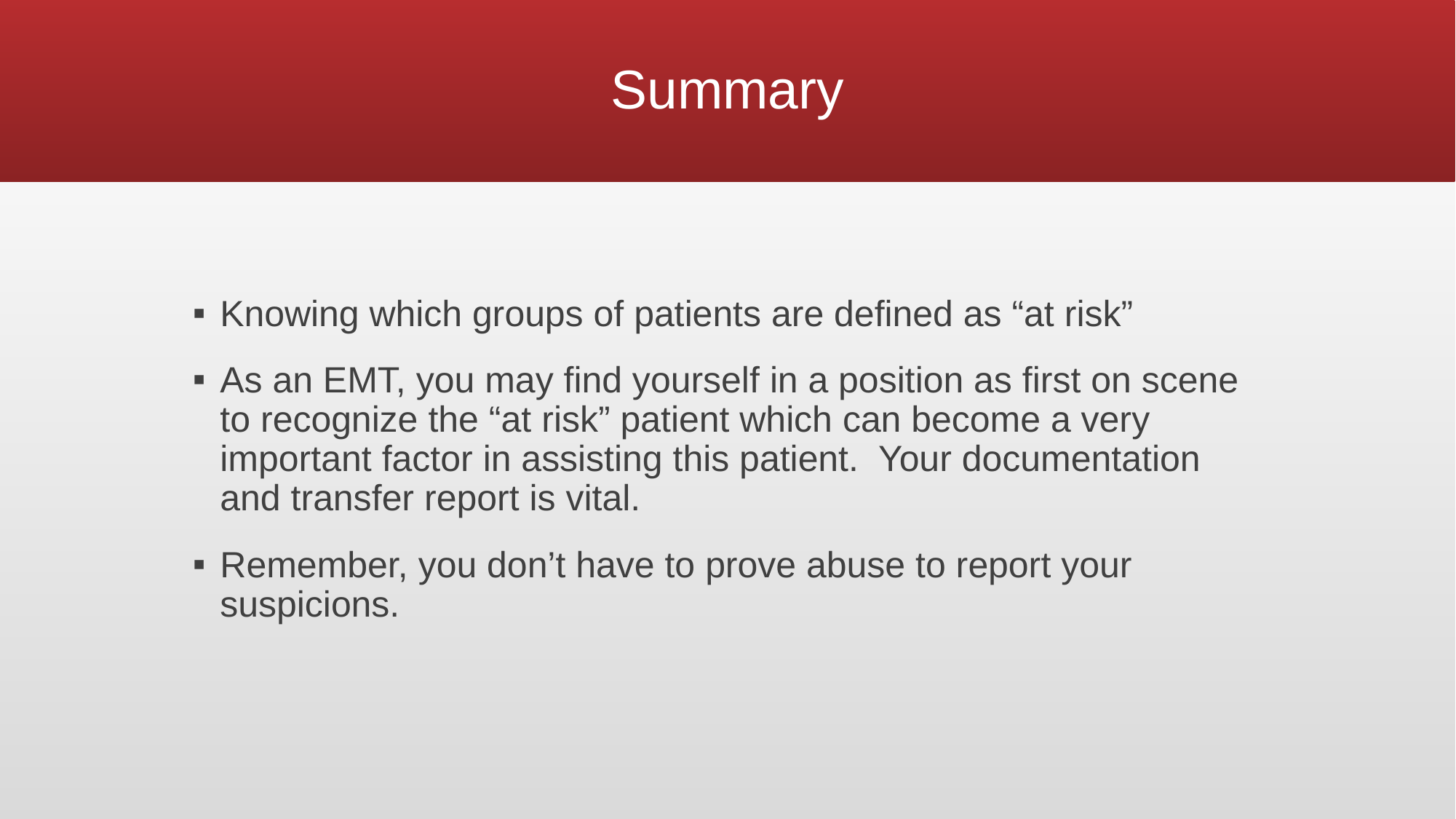

# Summary

Knowing which groups of patients are defined as “at risk”
As an EMT, you may find yourself in a position as first on scene to recognize the “at risk” patient which can become a very important factor in assisting this patient.  Your documentation and transfer report is vital.
Remember, you don’t have to prove abuse to report your suspicions.